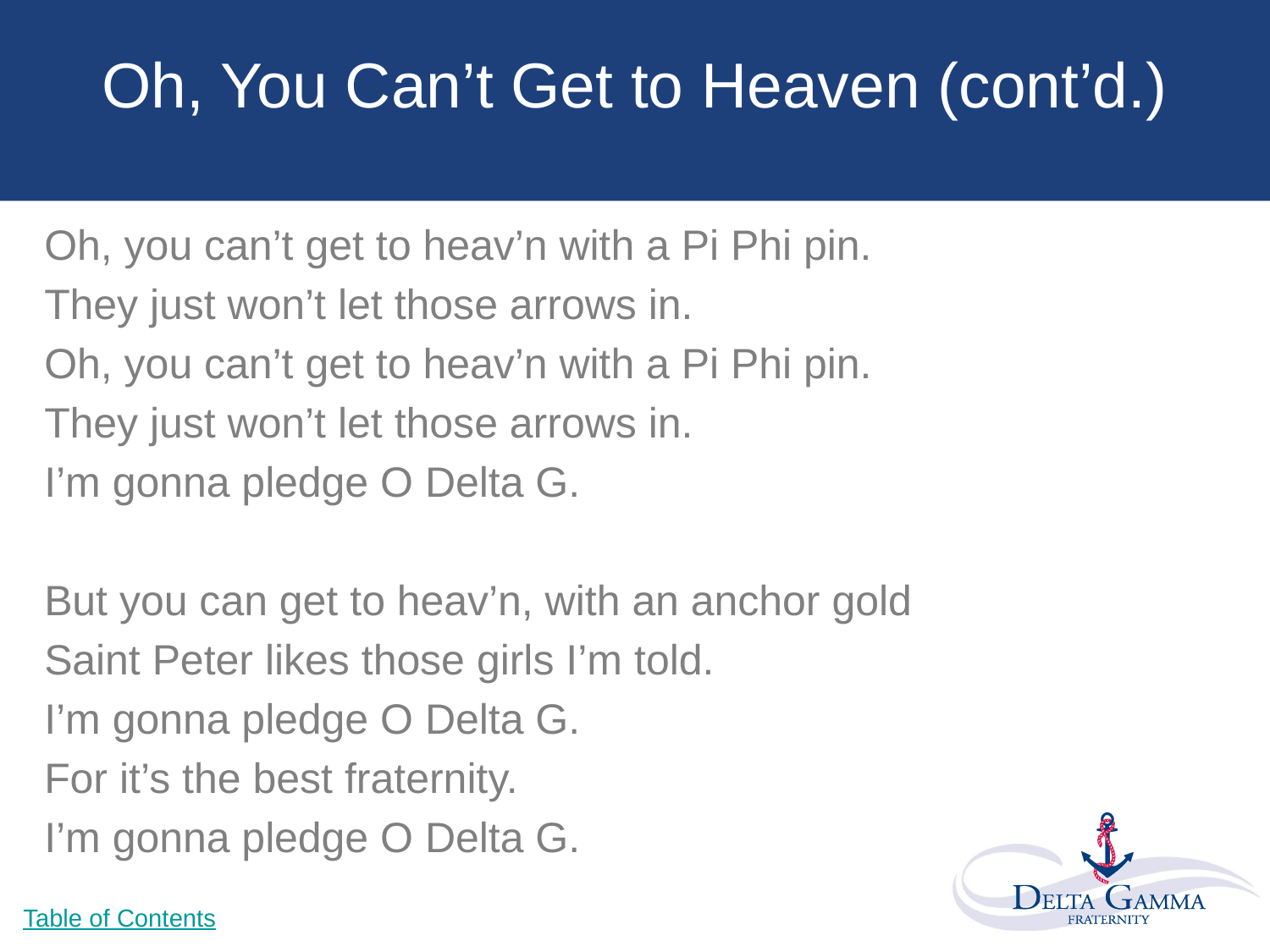

# Oh, You Can’t Get to Heaven (cont’d.)
Oh, you can’t get to heav’n with a Pi Phi pin.
They just won’t let those arrows in.
Oh, you can’t get to heav’n with a Pi Phi pin.
They just won’t let those arrows in.
I’m gonna pledge O Delta G.

But you can get to heav’n, with an anchor gold
Saint Peter likes those girls I’m told.
I’m gonna pledge O Delta G.
For it’s the best fraternity.
I’m gonna pledge O Delta G.

Table of Contents